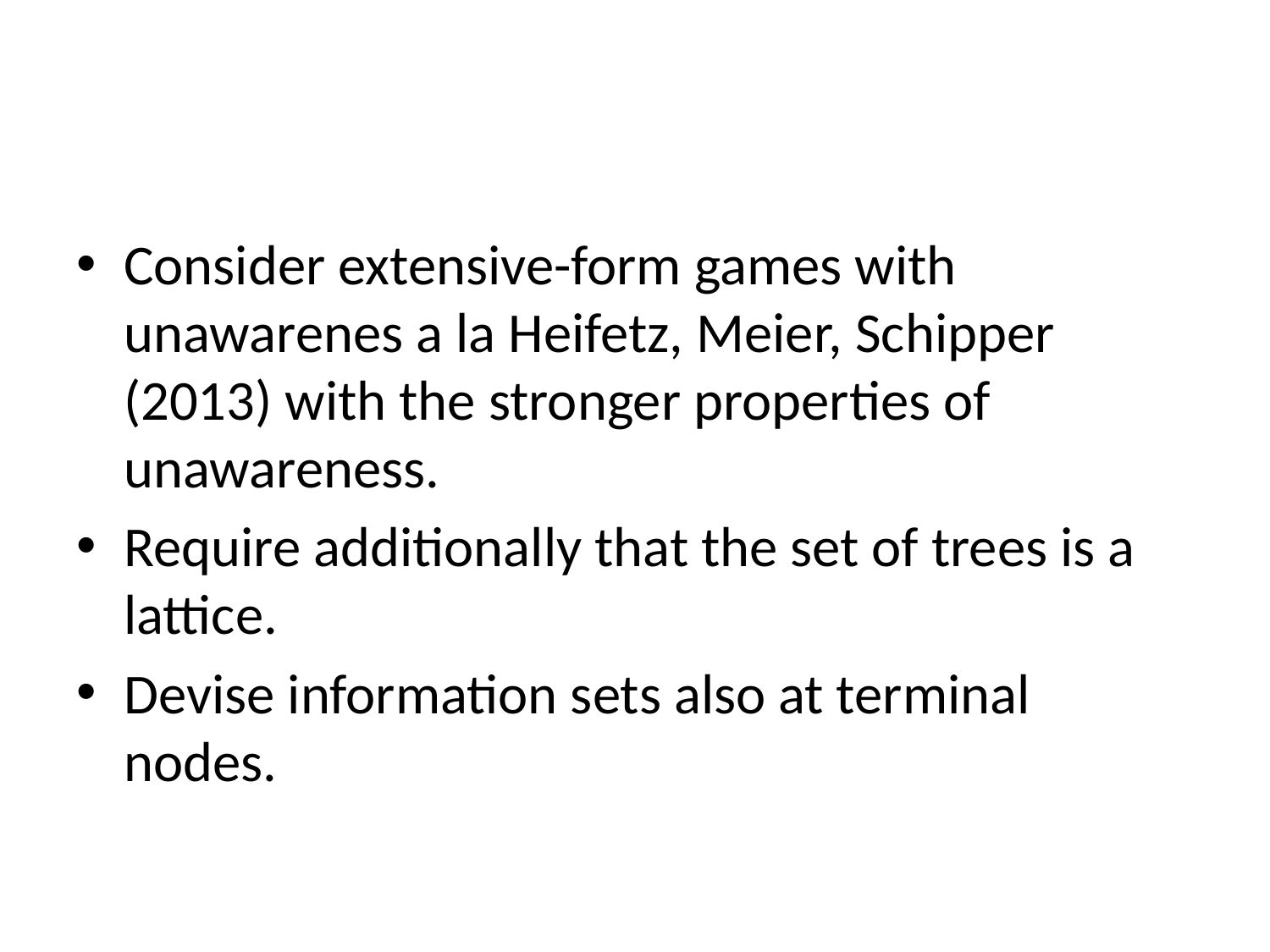

#
Consider extensive-form games with unawarenes a la Heifetz, Meier, Schipper (2013) with the stronger properties of unawareness.
Require additionally that the set of trees is a lattice.
Devise information sets also at terminal nodes.